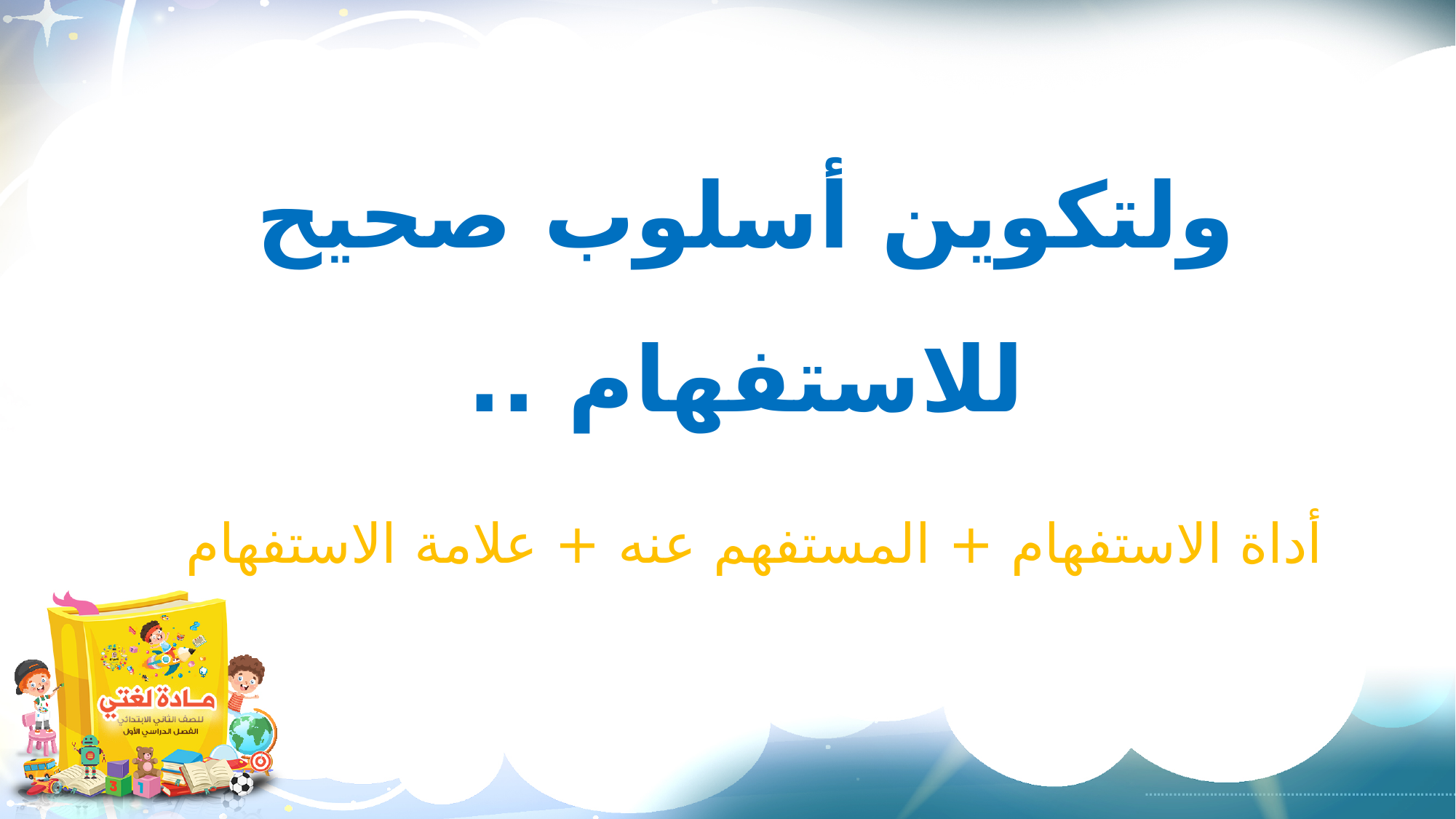

ولتكوين أسلوب صحيح للاستفهام ..
أداة الاستفهام + المستفهم عنه + علامة الاستفهام